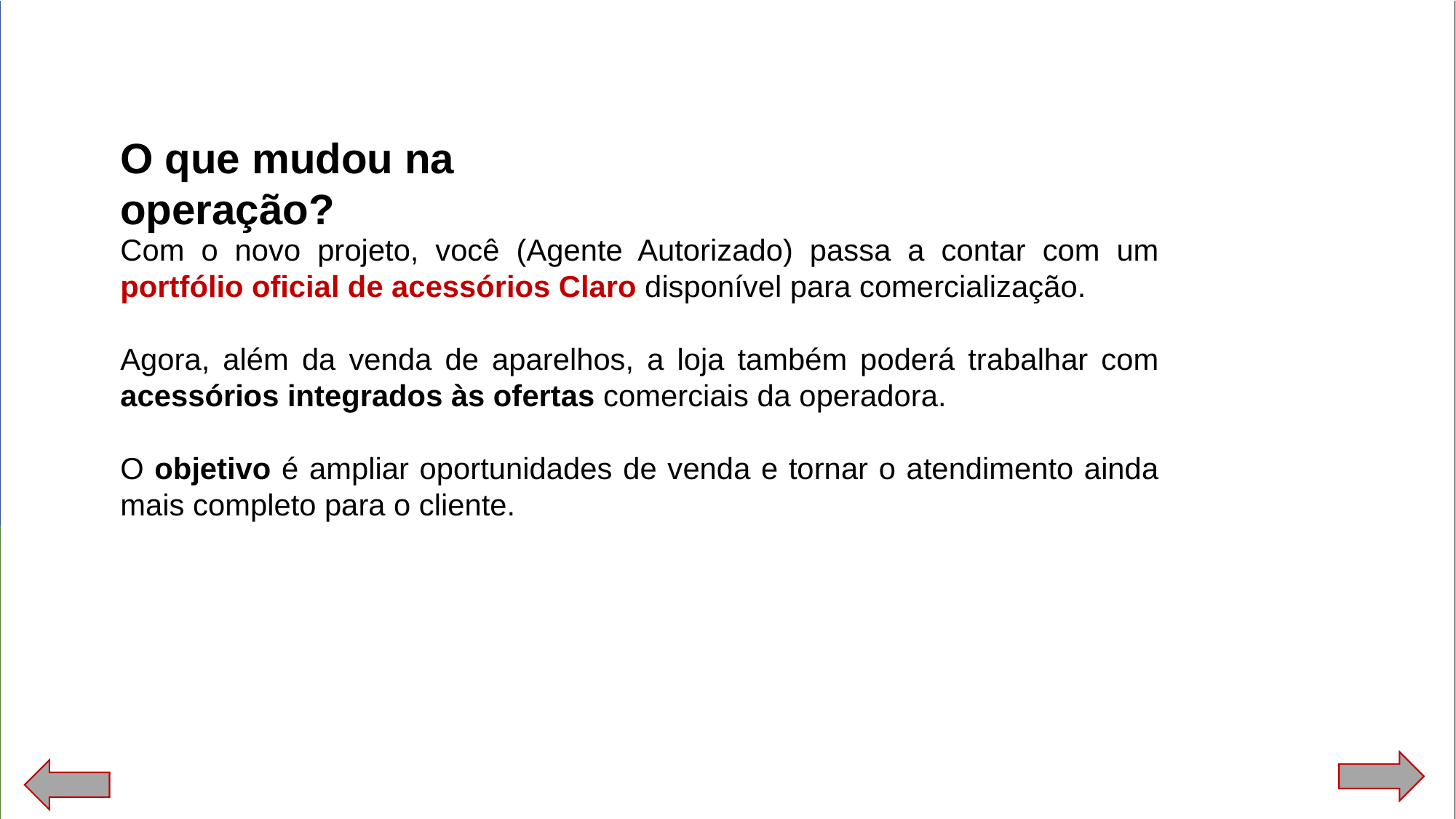

DG: “O que mudou na operação?” é título.
O que mudou na operação?
Com o novo projeto, você (Agente Autorizado) passa a contar com um portfólio oficial de acessórios Claro disponível para comercialização.

Agora, além da venda de aparelhos, a loja também poderá trabalhar com acessórios integrados às ofertas comerciais da operadora.

O objetivo é ampliar oportunidades de venda e tornar o atendimento ainda mais completo para o cliente.
- navegação linear.